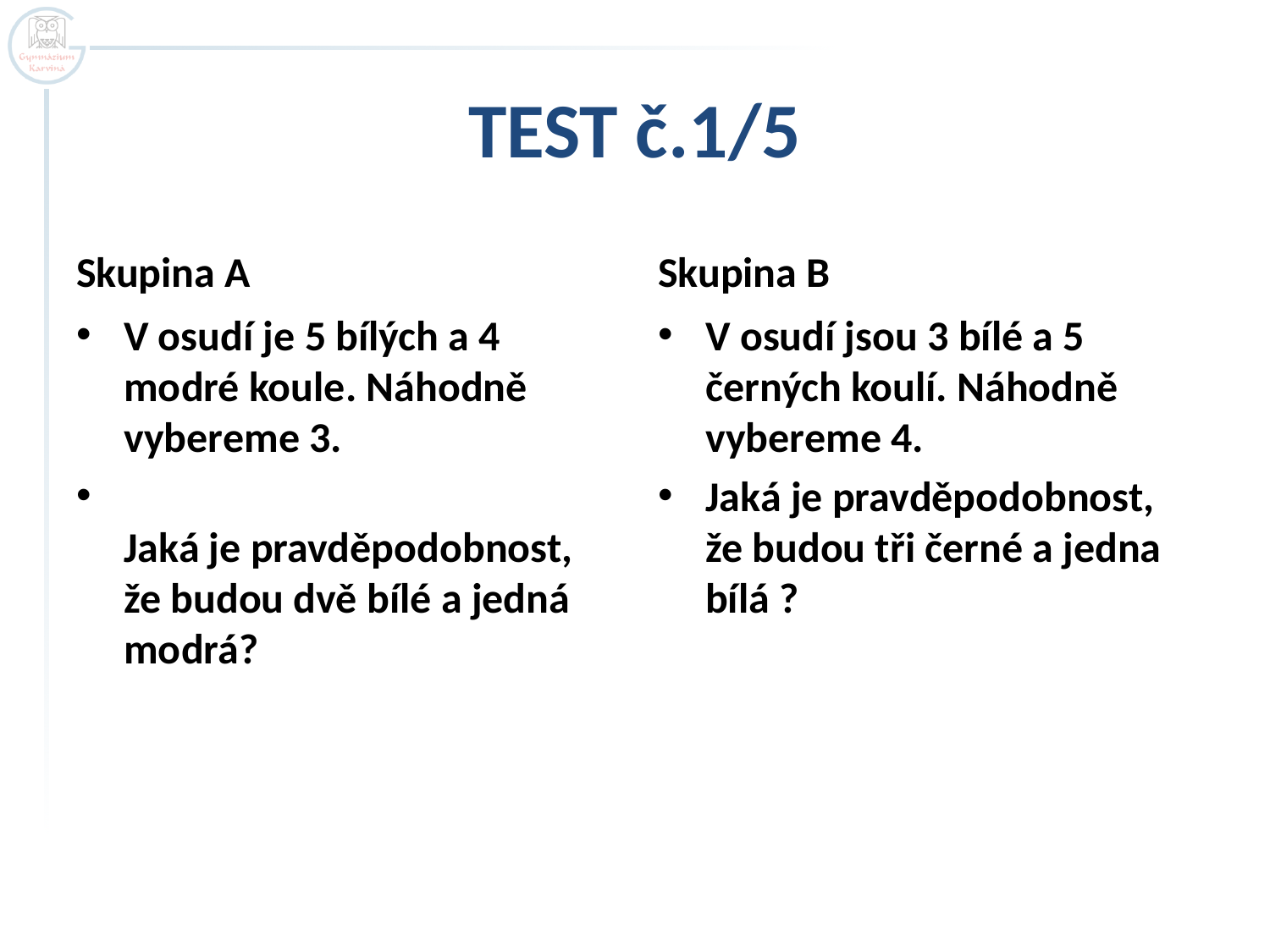

# TEST č.1/5
Skupina A
Skupina B
V osudí je 5 bílých a 4 modré koule. Náhodně vybereme 3.
Jaká je pravděpodobnost, že budou dvě bílé a jedná modrá?
V osudí jsou 3 bílé a 5
černých koulí. Náhodně
vybereme 4.
Jaká je pravděpodobnost,
že budou tři černé a jedna
bílá ?